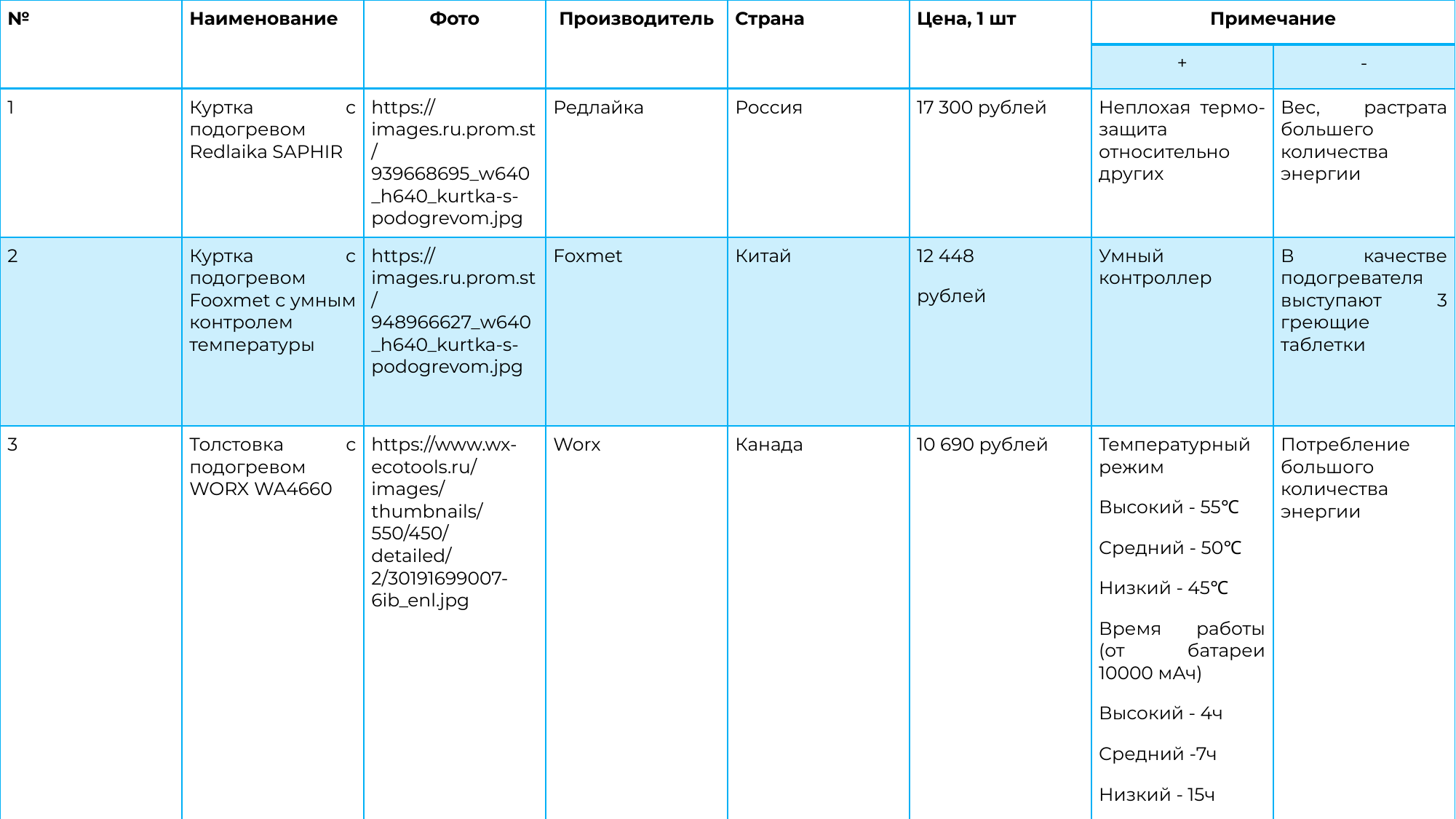

| № | Наименование | Фото | Производитель | Страна | Цена, 1 шт | Примечание |  |
| --- | --- | --- | --- | --- | --- | --- | --- |
|  |  |  |  |  |  | + | - |
| 1 | Куртка с подогревом Redlaika SAPHIR | https://images.ru.prom.st/939668695\_w640\_h640\_kurtka-s-podogrevom.jpg | Редлайка | Россия | 17 300 рублей | Неплохая термо-защита относительно других | Вес, растрата большего количества энергии |
| 2 | Куртка с подогревом Fooxmet с умным контролем температуры | https://images.ru.prom.st/948966627\_w640\_h640\_kurtka-s-podogrevom.jpg | Foxmet | Китай | 12 448   рублей | Умный контроллер | В качестве подогревателя выступают 3 греющие таблетки |
| 3 | Толстовка с подогревом WORX WA4660 | https://www.wx-ecotools.ru/images/thumbnails/550/450/detailed/2/30191699007-6ib\_enl.jpg | Worx | Канада | 10 690 рублей | Температурный режим Высокий - 55℃ Средний - 50℃ Низкий - 45℃ Время работы (от батареи 10000 мАч)   Высокий - 4ч  Средний -7ч Низкий - 15ч | Потребление большого количества энергии |